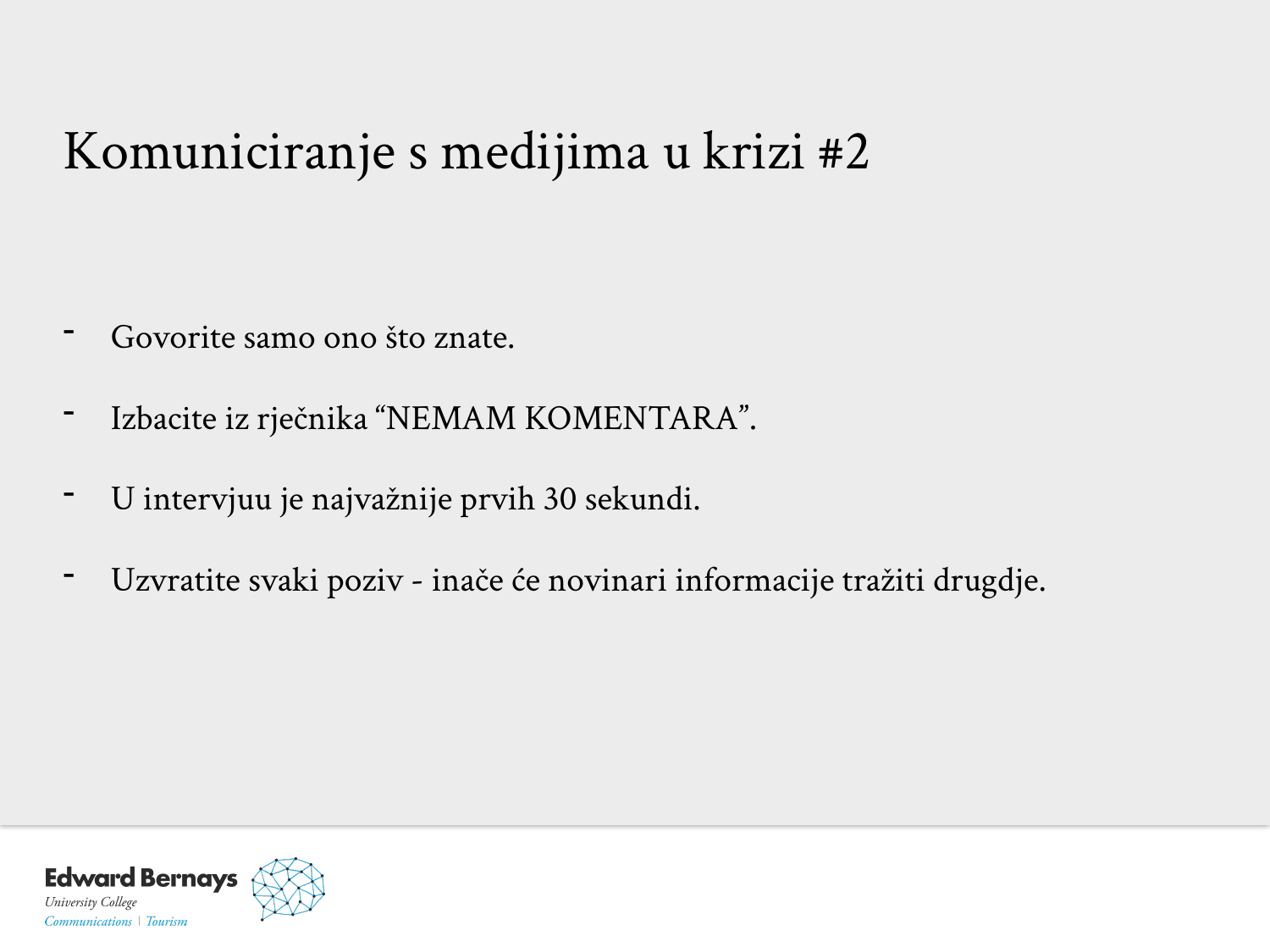

Komuniciranje s medijima u krizi #2

Govorite samo ono što znate.
Izbacite iz rječnika “NEMAM KOMENTARA”.
U intervjuu je najvažnije prvih 30 sekundi.
Uzvratite svaki poziv - inače će novinari informacije tražiti drugdje.